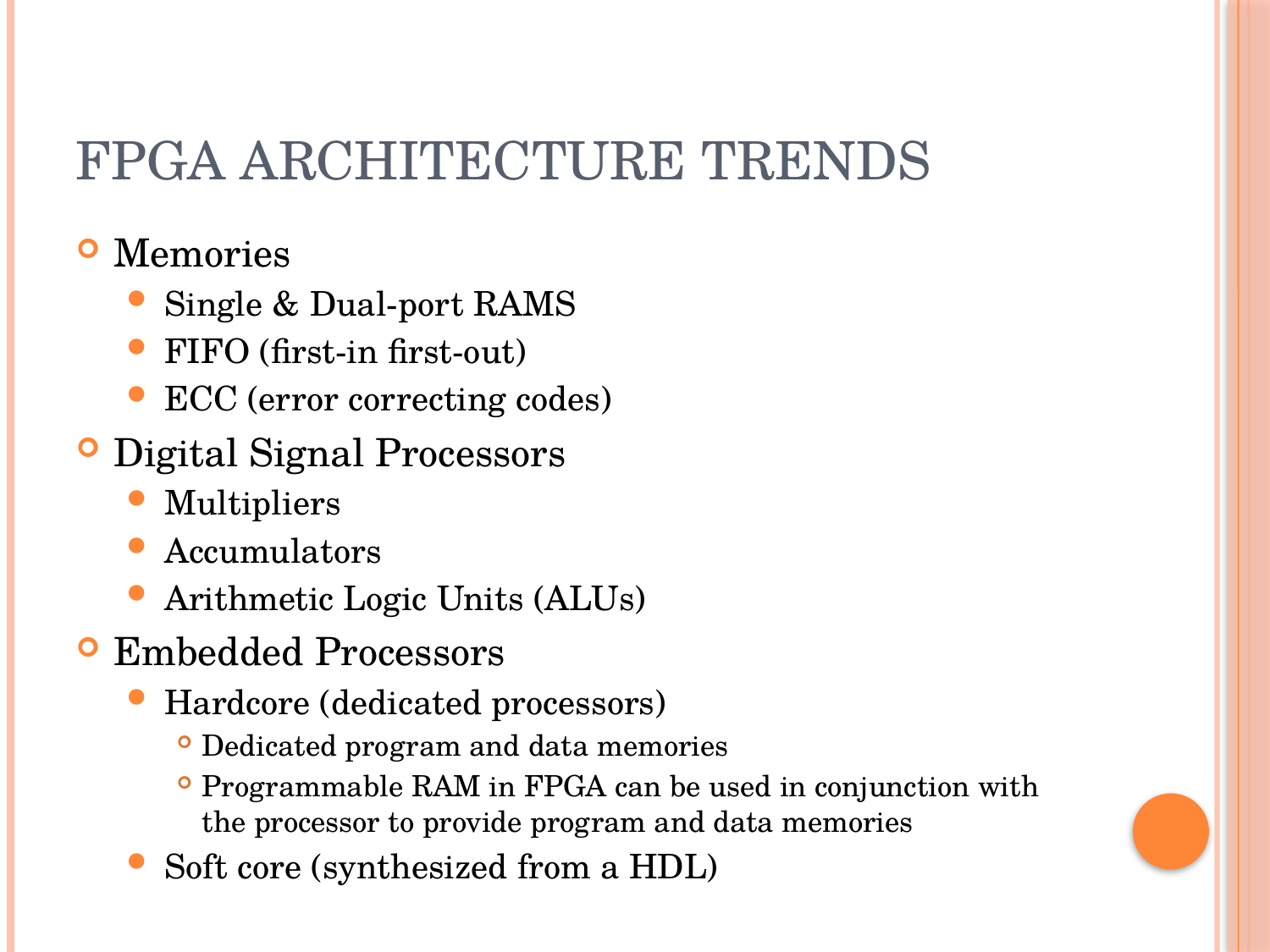

# FPGA Architecture Trends
Memories
Single & Dual-port RAMS
FIFO (first-in first-out)
ECC (error correcting codes)
Digital Signal Processors
Multipliers
Accumulators
Arithmetic Logic Units (ALUs)
Embedded Processors
Hardcore (dedicated processors)
Dedicated program and data memories
Programmable RAM in FPGA can be used in conjunction with the processor to provide program and data memories
Soft core (synthesized from a HDL)